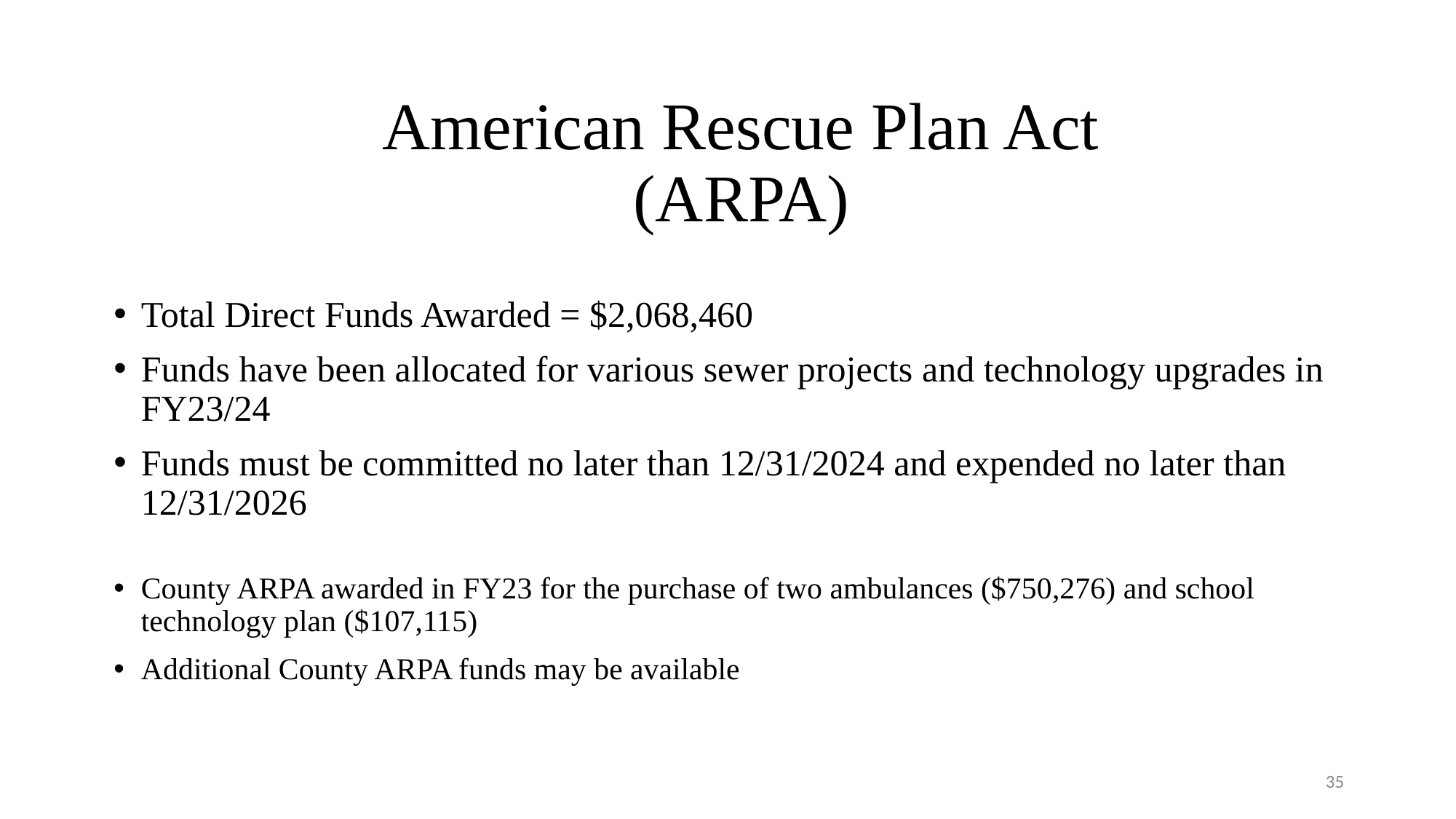

# American Rescue Plan Act (ARPA)
Total Direct Funds Awarded = $2,068,460
Funds have been allocated for various sewer projects and technology upgrades in FY23/24
Funds must be committed no later than 12/31/2024 and expended no later than 12/31/2026

County ARPA awarded in FY23 for the purchase of two ambulances ($750,276) and school technology plan ($107,115)
Additional County ARPA funds may be available

35